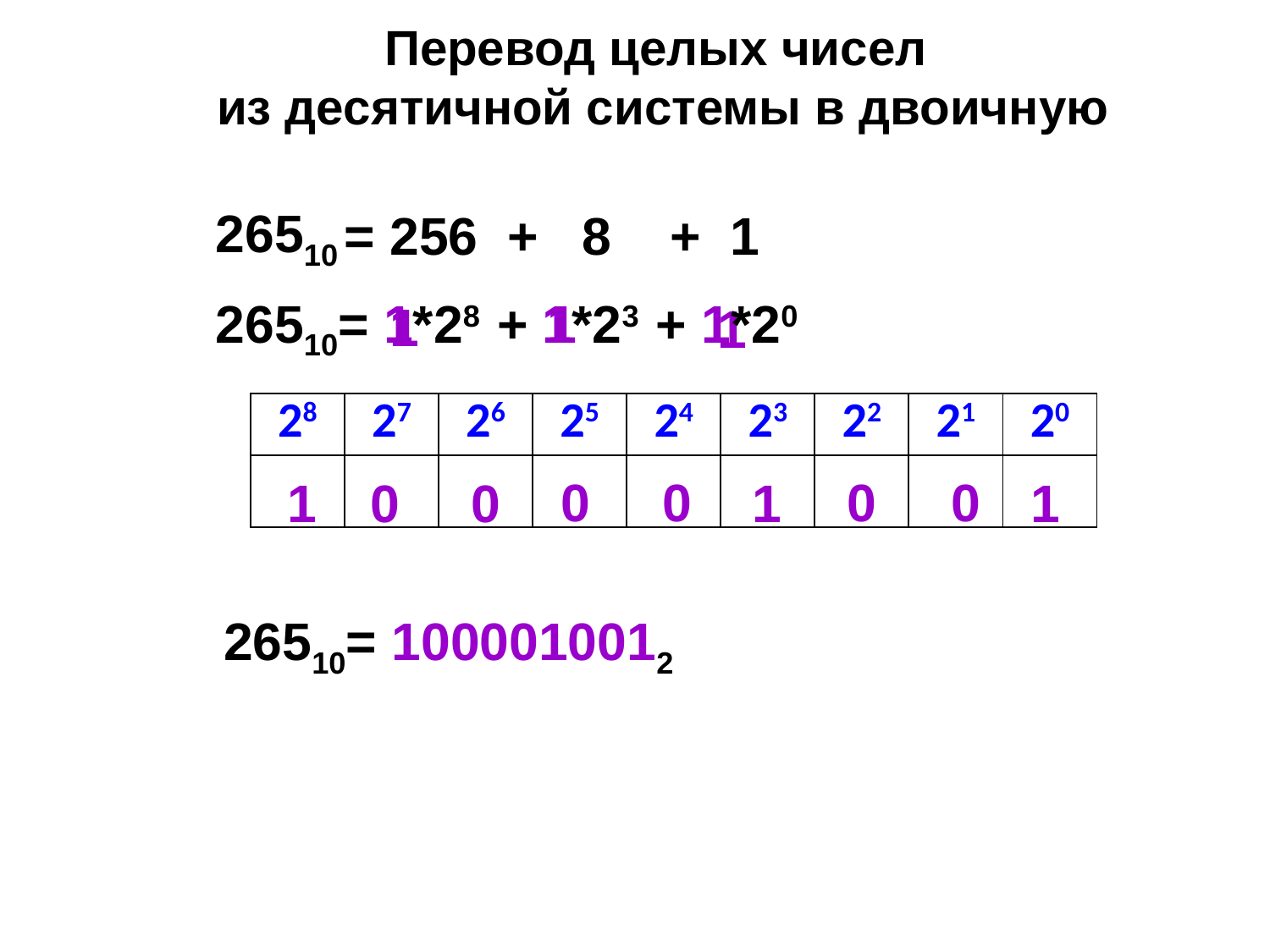

Перевод целых чисел
из десятичной системы в двоичную
26510
= 256  +   8    +  1
26510= 1*28  + 1*23  + 1*20
1
1
1
| 28 | 27 | 26 | 25 | 24 | 23 | 22 | 21 | 20 |
| --- | --- | --- | --- | --- | --- | --- | --- | --- |
|  |  |  |  |  |  |  |  |  |
0
0
0
0
1
0
0
1
1
26510= 1000010012